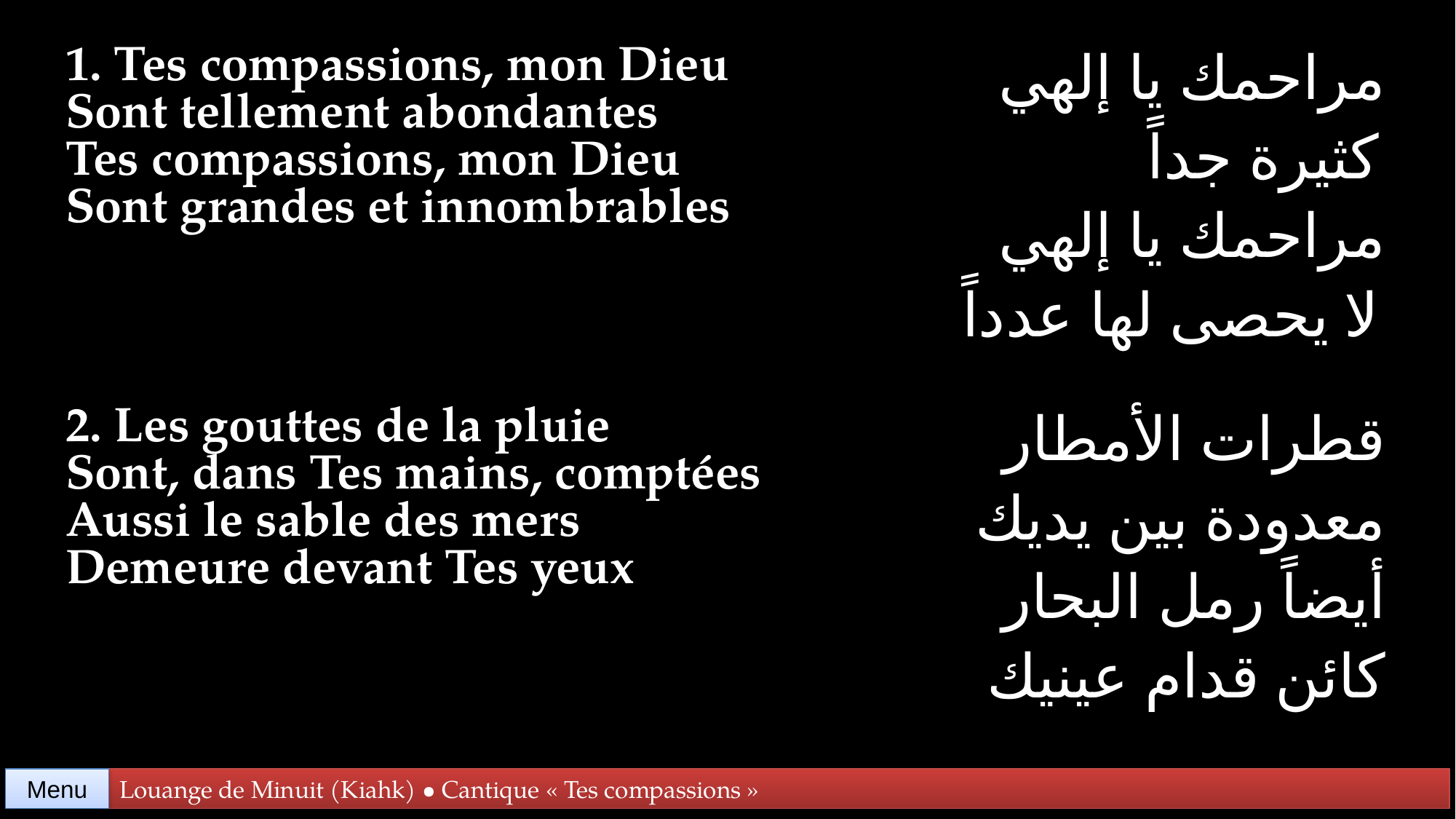

| 1. Tes compassions, mon Dieu Sont tellement abondantes Tes compassions, mon Dieu Sont grandes et innombrables | مراحمك يا إلهي كثيرة جداً مراحمك يا إلهي لا يحصى لها عدداً |
| --- | --- |
| 2. Les gouttes de la pluie Sont, dans Tes mains, comptées Aussi le sable des mers Demeure devant Tes yeux | قطرات الأمطار معدودة بين يديك أيضاً رمل البحار كائن قدام عينيك |
Menu
Louange de Minuit (Kiahk) • Cantique « Tes compassions »